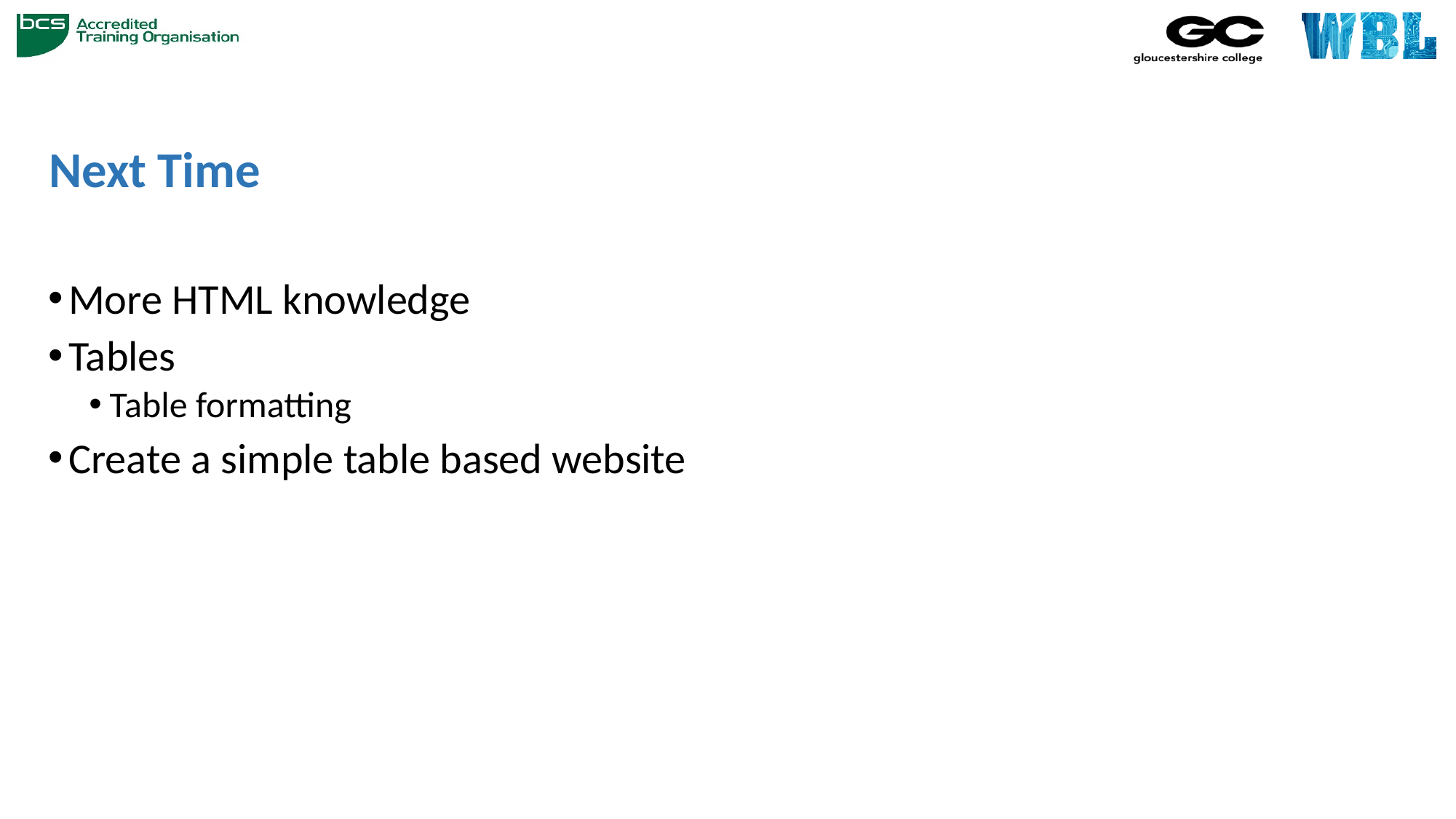

# Next Time
More HTML knowledge
Tables
Table formatting
Create a simple table based website